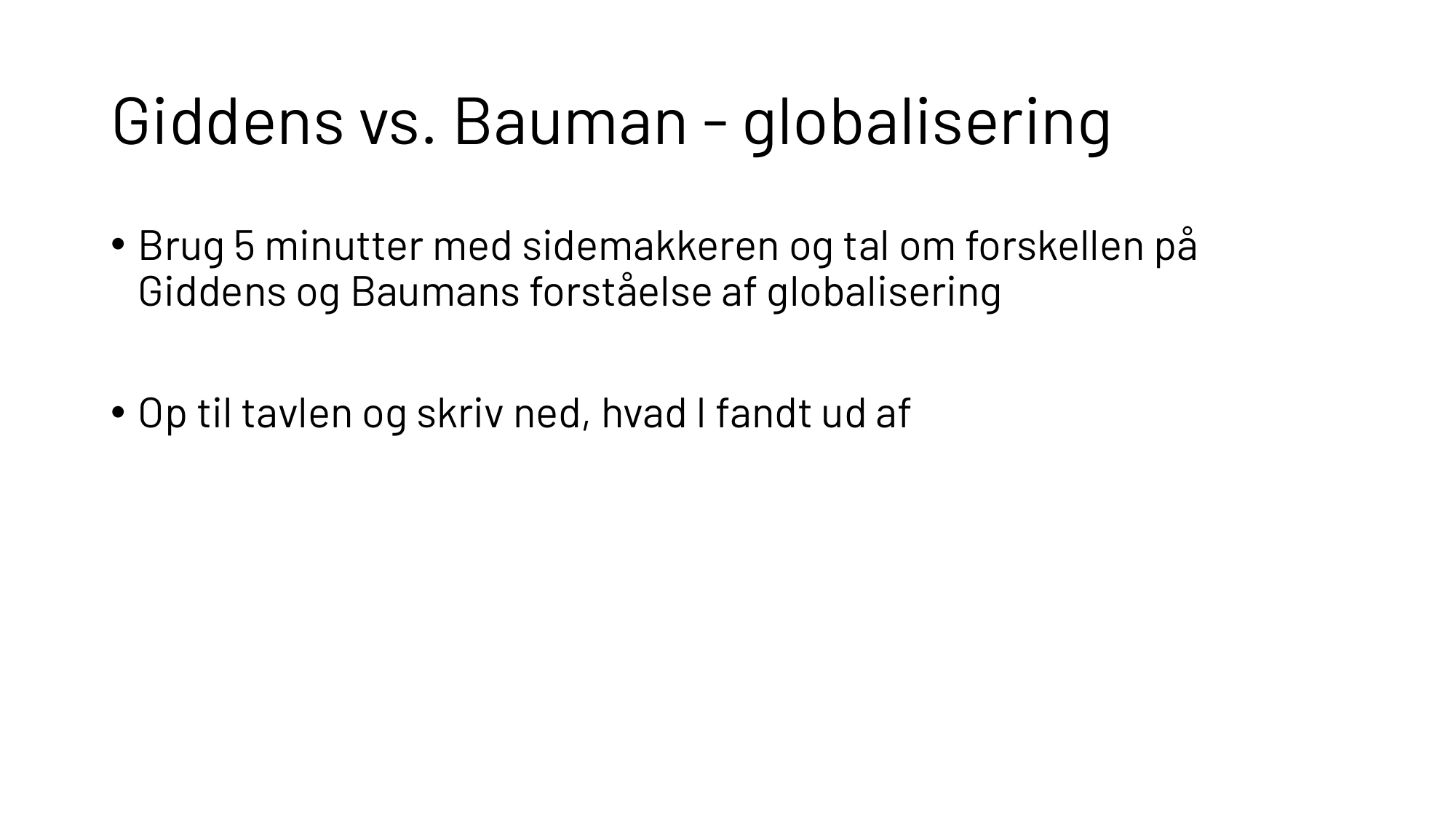

# Giddens vs. Bauman - globalisering
Brug 5 minutter med sidemakkeren og tal om forskellen på Giddens og Baumans forståelse af globalisering

Op til tavlen og skriv ned, hvad I fandt ud af